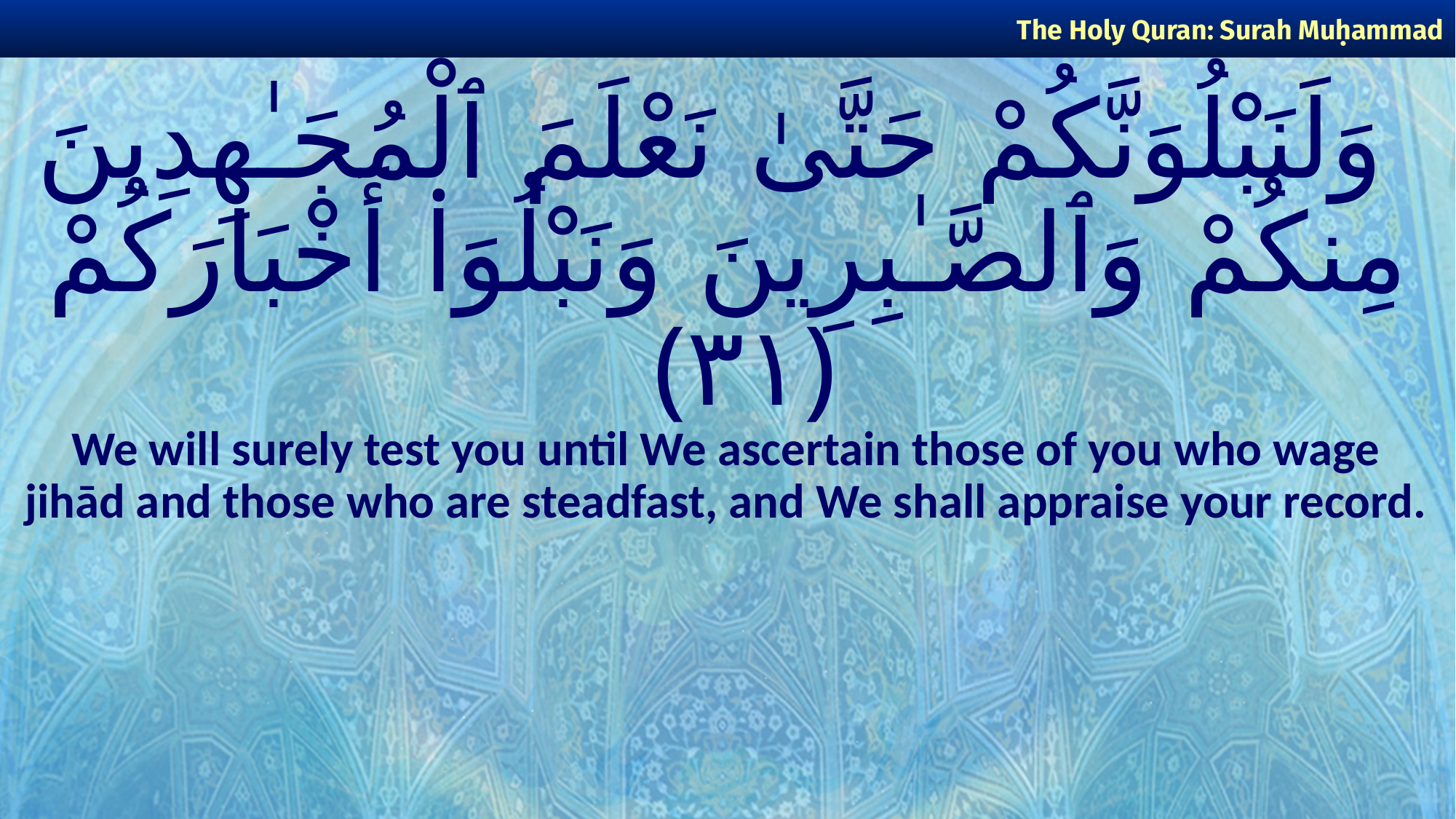

The Holy Quran: Surah Muḥammad
# وَلَنَبْلُوَنَّكُمْ حَتَّىٰ نَعْلَمَ ٱلْمُجَـٰهِدِينَ مِنكُمْ وَٱلصَّـٰبِرِينَ وَنَبْلُوَا۟ أَخْبَارَكُمْ ﴿٣١﴾
We will surely test you until We ascertain those of you who wage jihād and those who are steadfast, and We shall appraise your record.